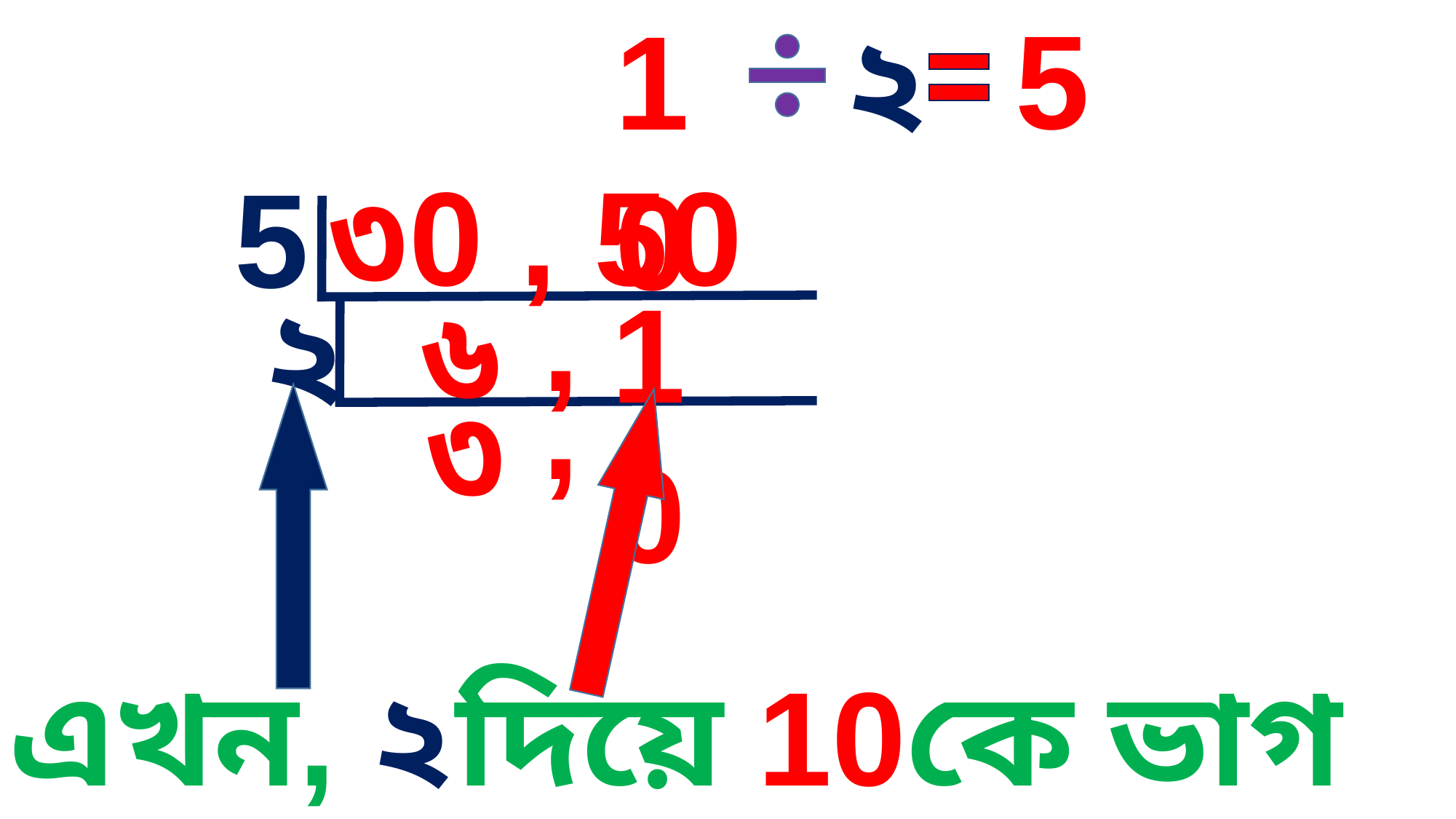

5
10
২

৩0 , 50
5
,
২
৬
10
,
৩

এখন, ২দিয়ে 10কে ভাগ করবো